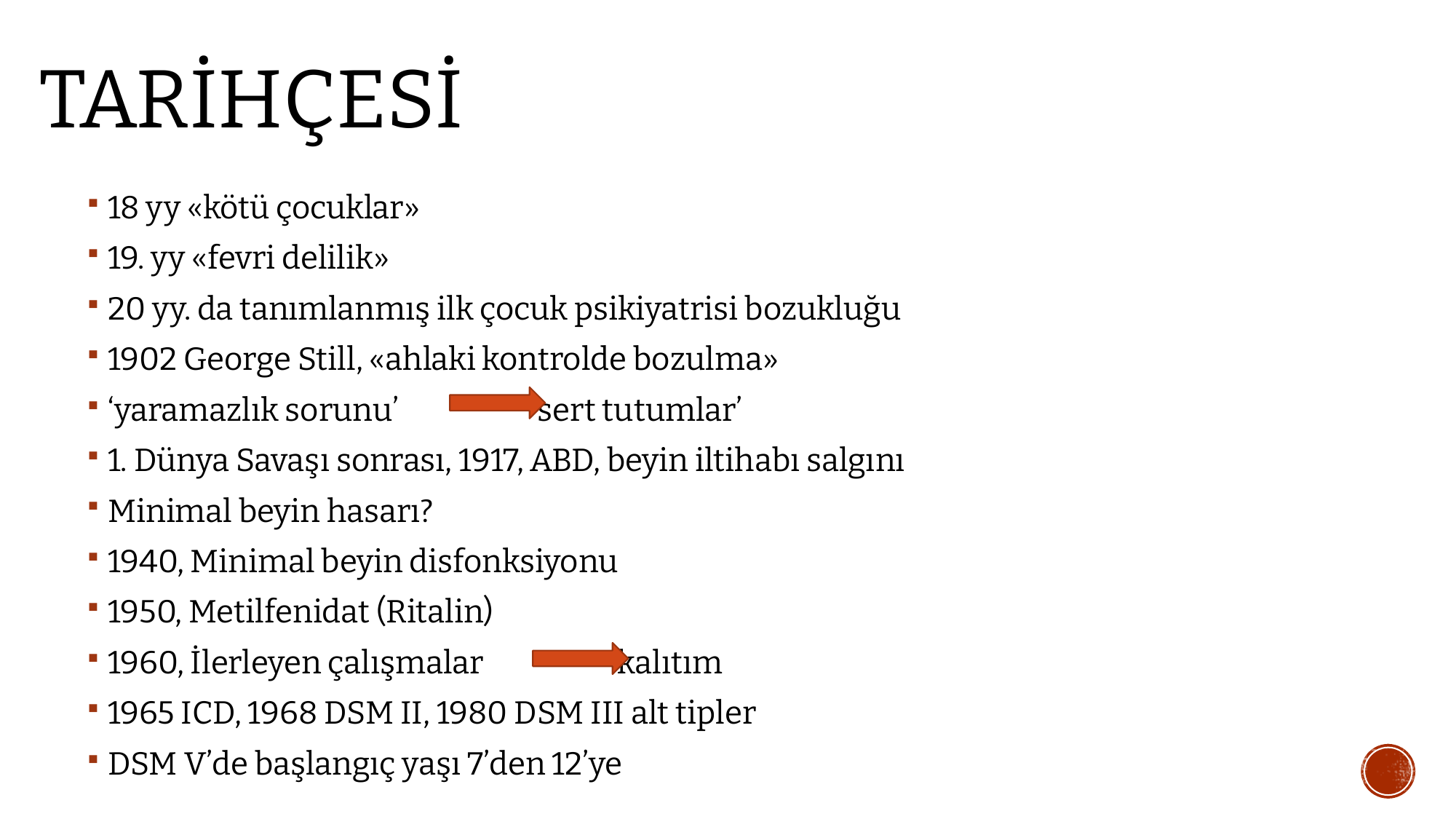

# tarihçesi
18 yy «kötü çocuklar»
19. yy «fevri delilik»
20 yy. da tanımlanmış ilk çocuk psikiyatrisi bozukluğu
1902 George Still, «ahlaki kontrolde bozulma»
‘yaramazlık sorunu’                     ‘sert tutumlar’
1. Dünya Savaşı sonrası, 1917, ABD, beyin iltihabı salgını
Minimal beyin hasarı?
1940, Minimal beyin disfonksiyonu
1950, Metilfenidat (Ritalin)
1960, İlerleyen çalışmalar                     kalıtım
1965 ICD, 1968 DSM II, 1980 DSM III alt tipler
DSM V’de başlangıç yaşı 7’den 12’ye